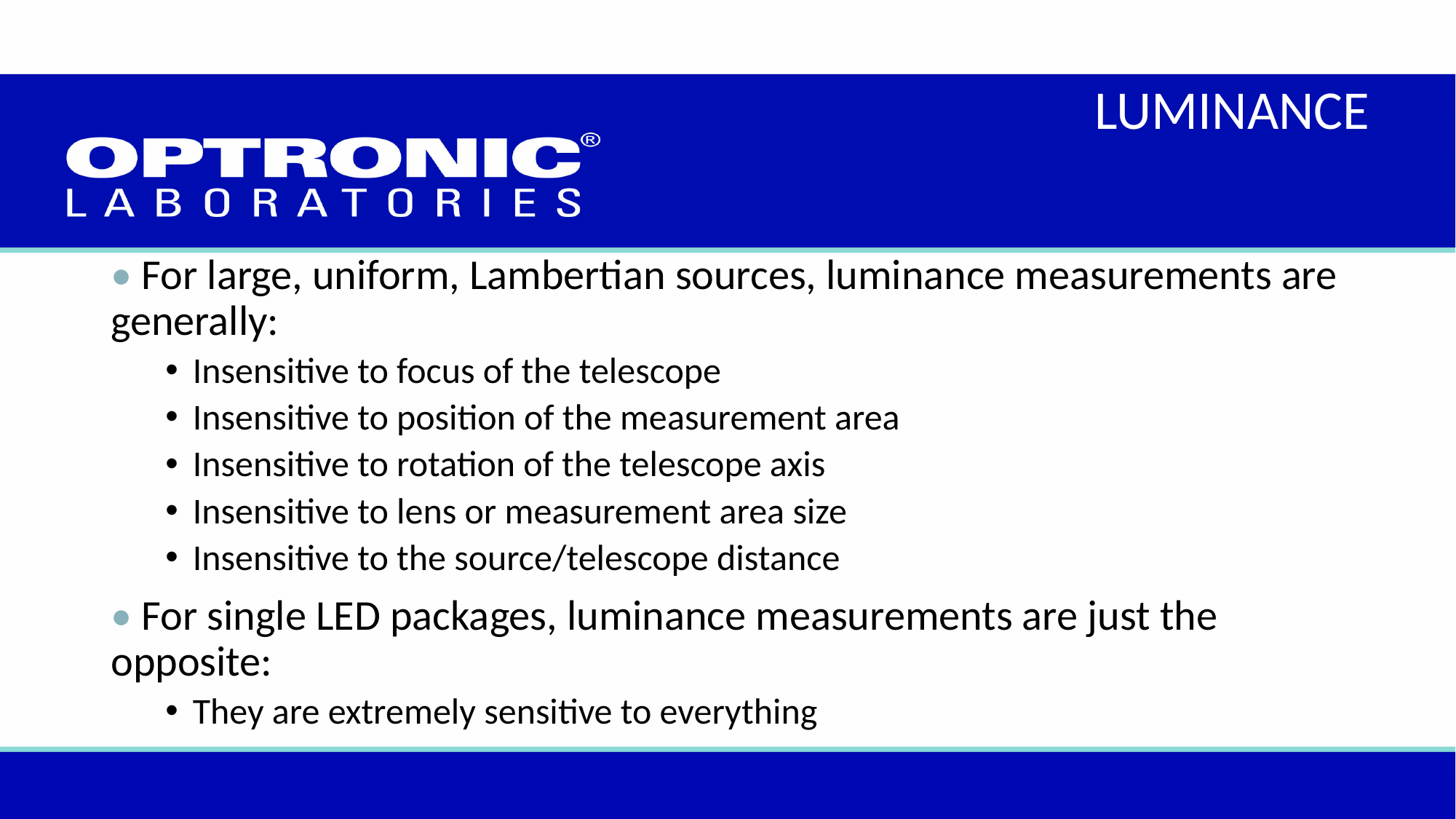

LUMINANCE
• For large, uniform, Lambertian sources, luminance measurements are generally:
Insensitive to focus of the telescope
Insensitive to position of the measurement area
Insensitive to rotation of the telescope axis
Insensitive to lens or measurement area size
Insensitive to the source/telescope distance
• For single LED packages, luminance measurements are just the opposite:
They are extremely sensitive to everything